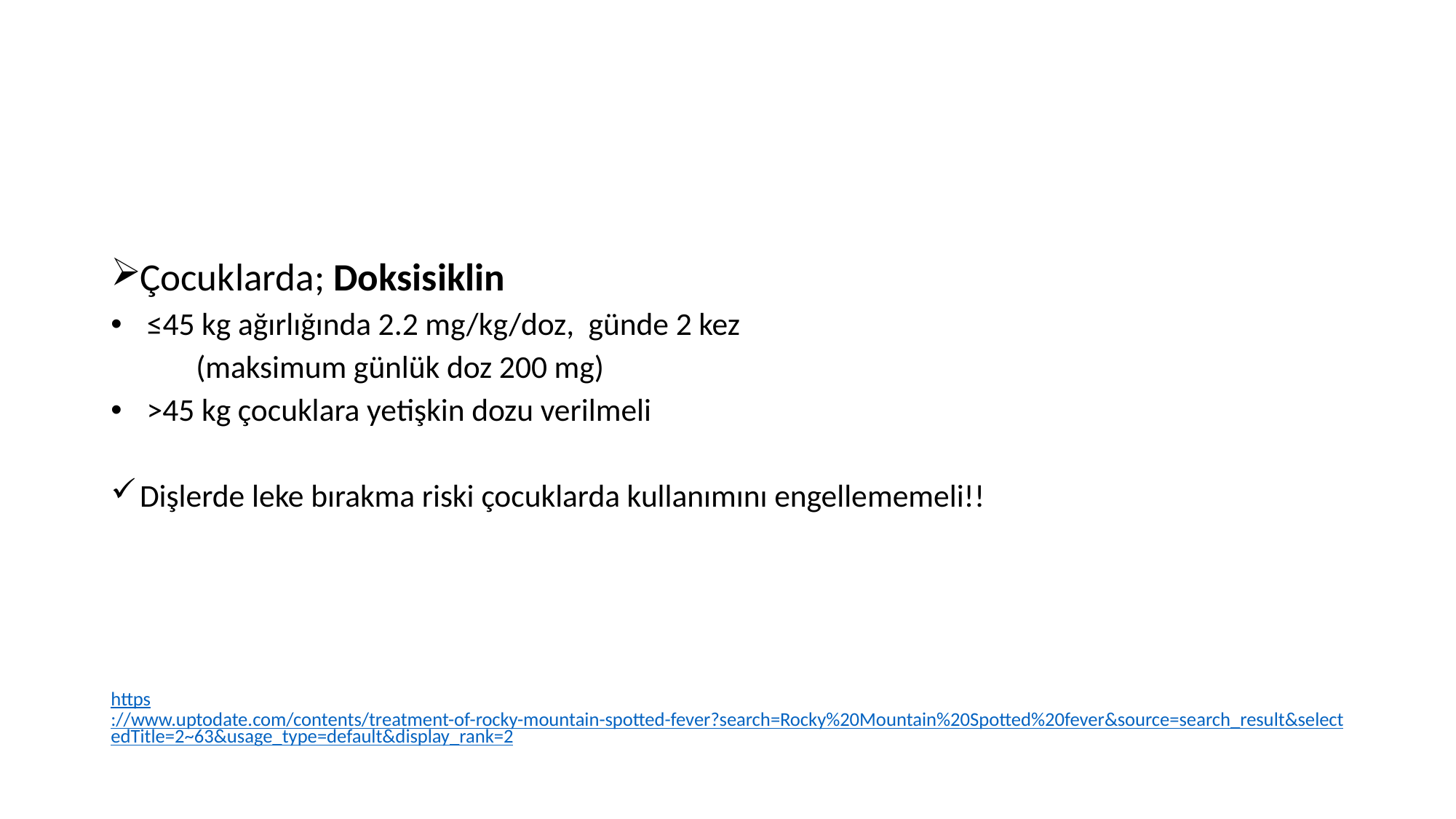

#

Çocuklarda; Doksisiklin
 ≤45 kg ağırlığında 2.2 mg/kg/doz,  günde 2 kez
            (maksimum günlük doz 200 mg)
 >45 kg çocuklara yetişkin dozu verilmeli

Dişlerde leke bırakma riski çocuklarda kullanımını engellememeli!!

https://www.uptodate.com/contents/treatment-of-rocky-mountain-spotted-fever?search=Rocky%20Mountain%20Spotted%20fever&source=search_result&selectedTitle=2~63&usage_type=default&display_rank=2